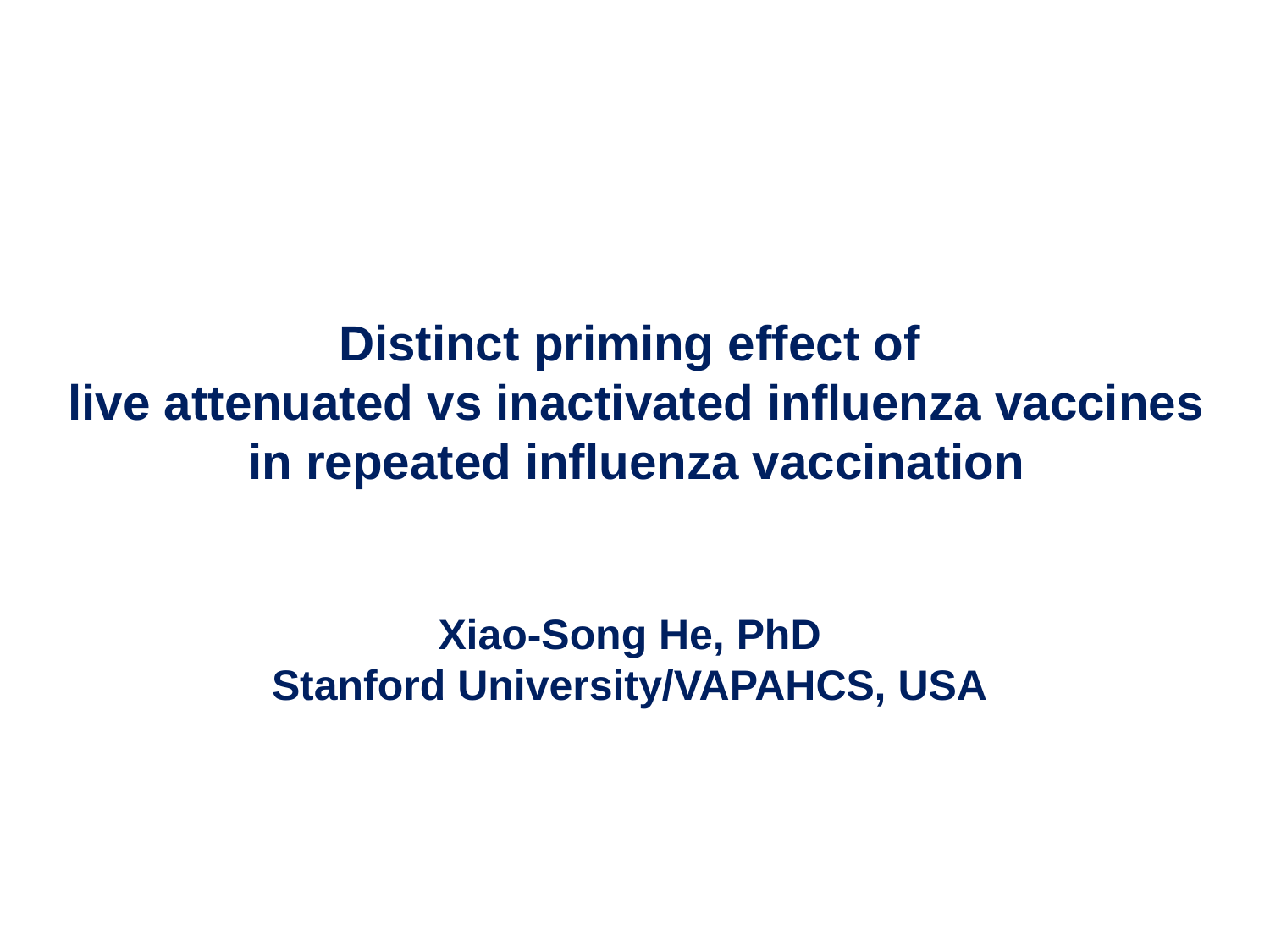

Distinct priming effect of
 live attenuated vs inactivated influenza vaccines
 in repeated influenza vaccination

Xiao-Song He, PhD
Stanford University/VAPAHCS, USA